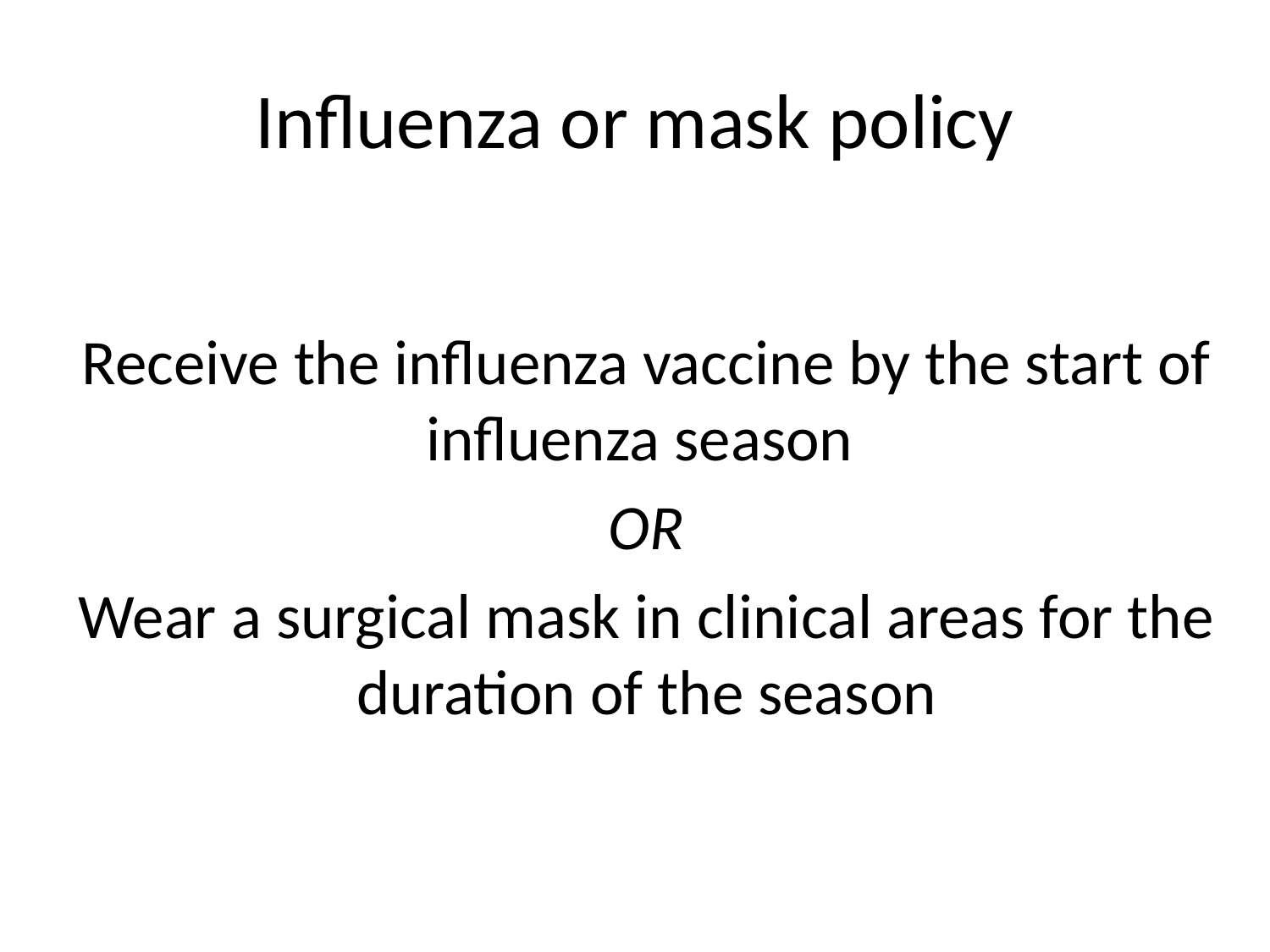

# Influenza or mask policy
Receive the influenza vaccine by the start of influenza season
OR
Wear a surgical mask in clinical areas for the duration of the season